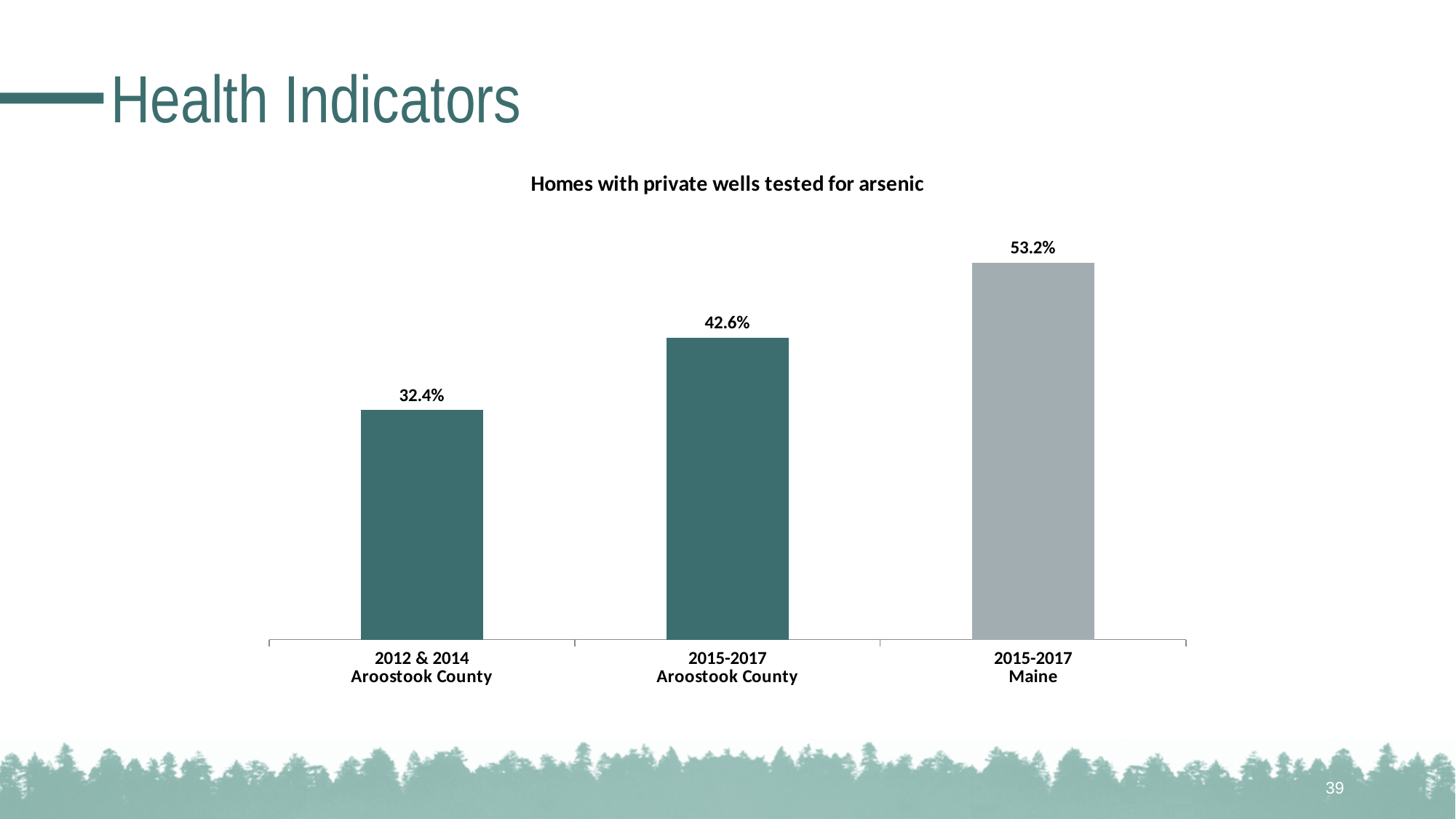

# Health Indicators

### Chart: Homes with private wells tested for arsenic

| Category | N/A |
|---|---|
| 2012 & 2014
Aroostook County | 0.324 |
| 2015-2017
Aroostook County | 0.426 |
| 2015-2017
Maine | 0.532 |
39